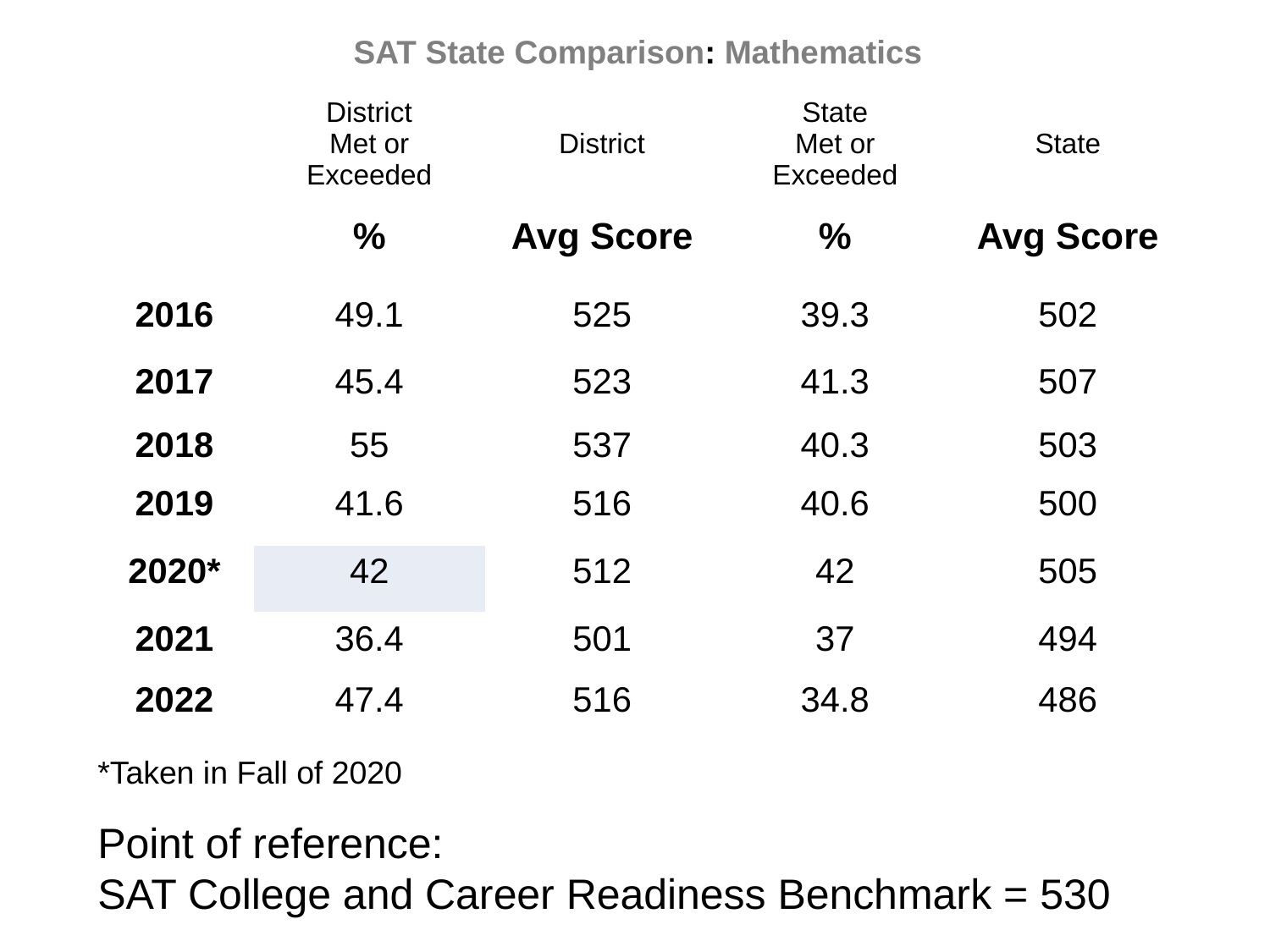

SAT State Comparison: Mathematics

|  | District Met or Exceeded | District | State Met or Exceeded | State |
| --- | --- | --- | --- | --- |
|  | % | Avg Score | % | Avg Score |
| 2016 | 49.1 | 525 | 39.3 | 502 |
| 2017 | 45.4 | 523 | 41.3 | 507 |
| 2018 | 55 | 537 | 40.3 | 503 |
| 2019 | 41.6 | 516 | 40.6 | 500 |
| 2020\* | 42 | 512 | 42 | 505 |
| 2021 | 36.4 | 501 | 37 | 494 |
| 2022 | 47.4 | 516 | 34.8 | 486 |
*Taken in Fall of 2020
Point of reference:
SAT College and Career Readiness Benchmark = 530